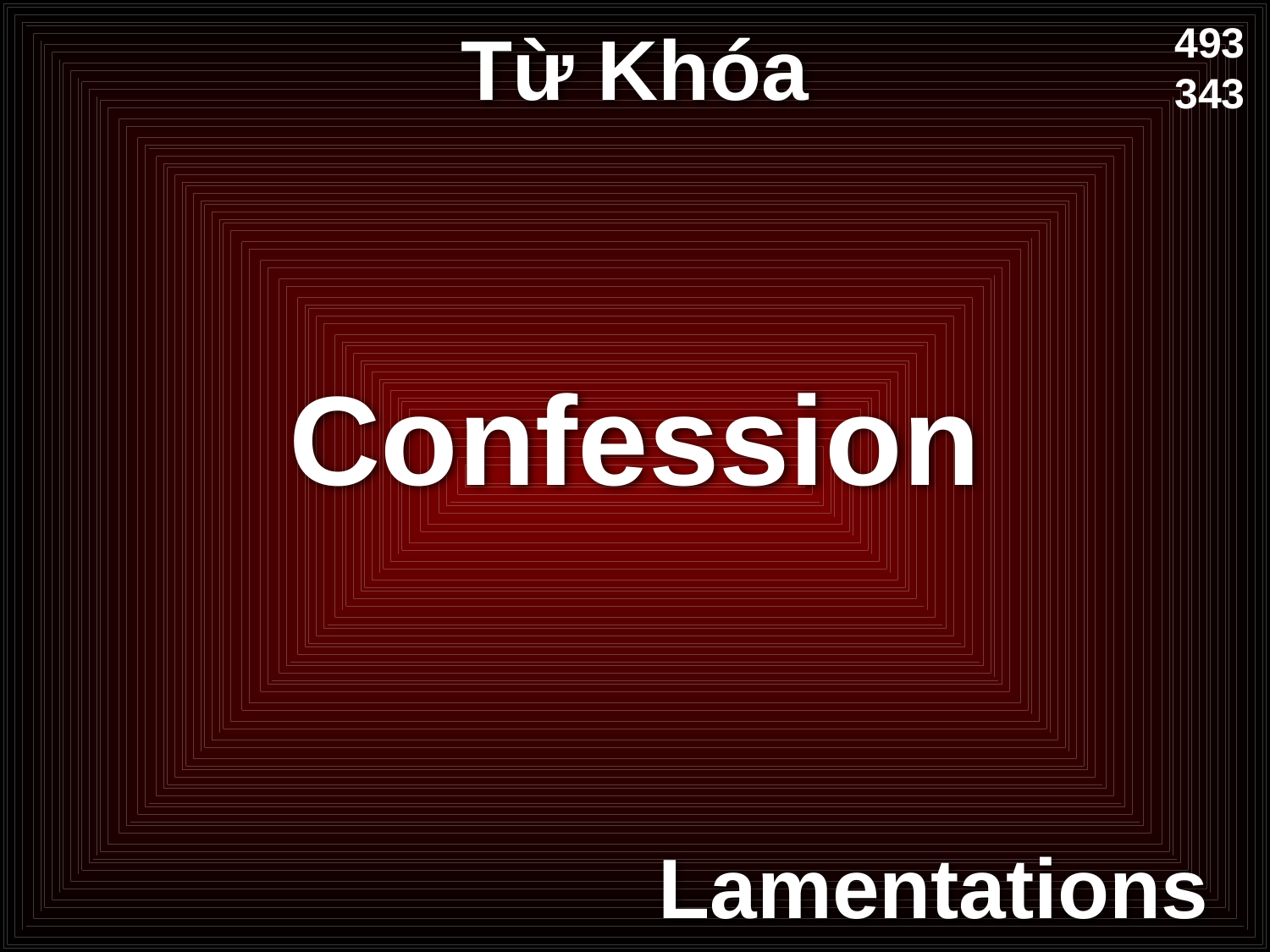

# Từ Khóa
493
343

Confession
Lamentations